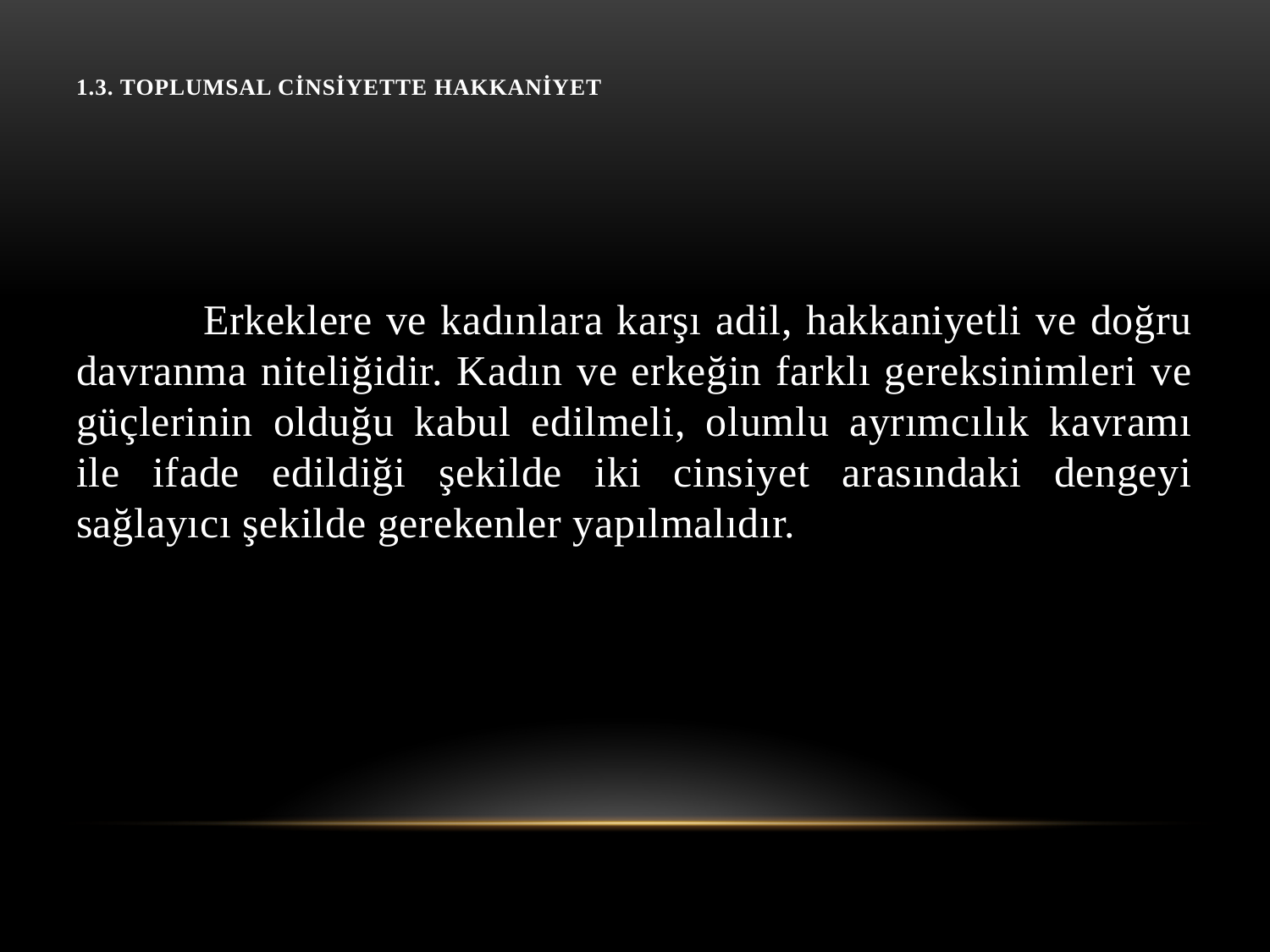

# 1.3. Toplumsal Cinsiyette Hakkaniyet

	Erkeklere ve kadınlara karşı adil, hakkaniyetli ve doğru davranma niteliğidir. Kadın ve erkeğin farklı gereksinimleri ve güçlerinin olduğu kabul edilmeli, olumlu ayrımcılık kavramı ile ifade edildiği şekilde iki cinsiyet arasındaki dengeyi sağlayıcı şekilde gerekenler yapılmalıdır.